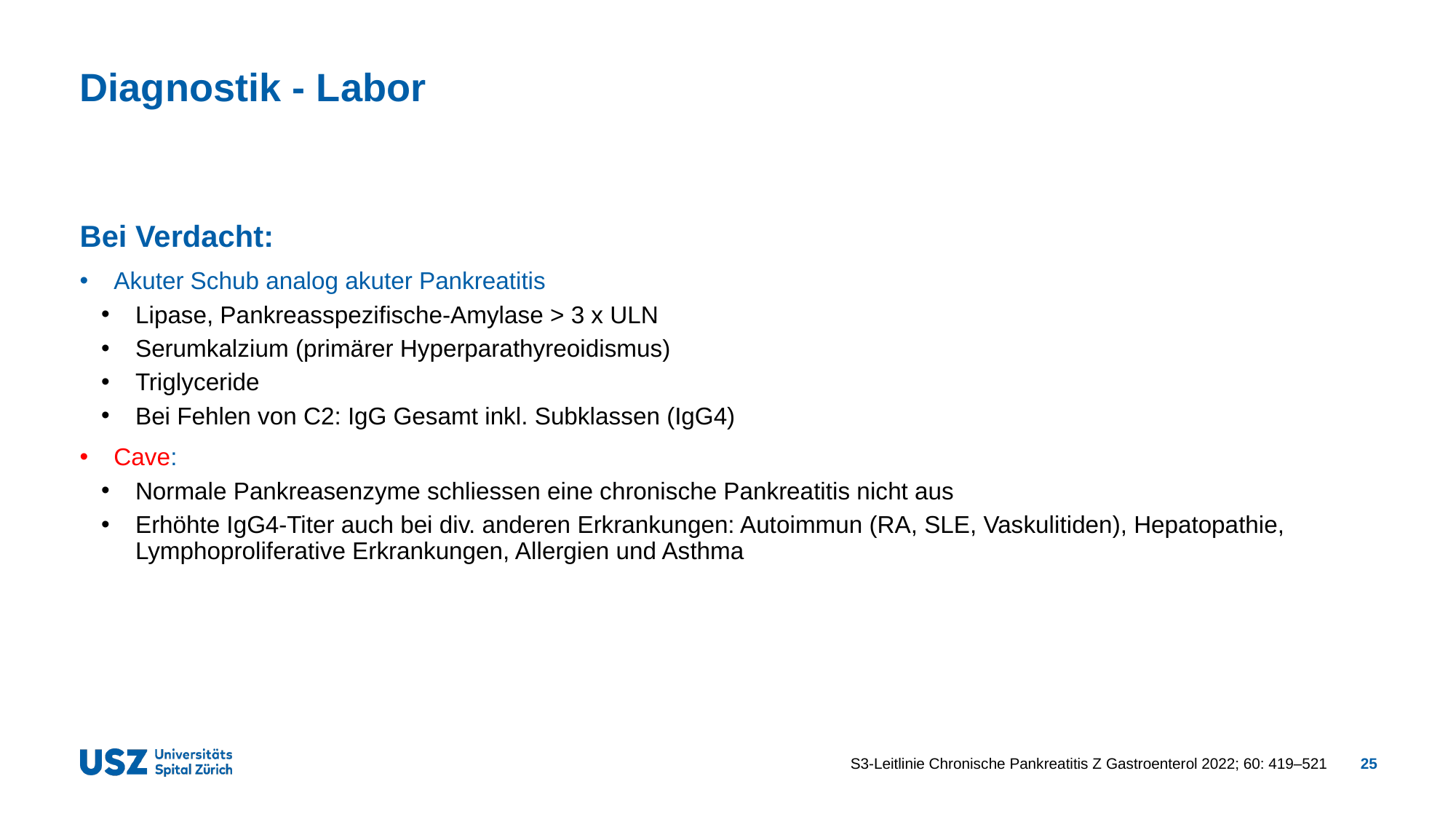

# Diagnostik - Labor
Bei Verdacht:
Akuter Schub analog akuter Pankreatitis
Lipase, Pankreasspezifische-Amylase > 3 x ULN
Serumkalzium (primärer Hyperparathyreoidismus)
Triglyceride
Bei Fehlen von C2: IgG Gesamt inkl. Subklassen (IgG4)
Cave:
Normale Pankreasenzyme schliessen eine chronische Pankreatitis nicht aus
Erhöhte IgG4-Titer auch bei div. anderen Erkrankungen: Autoimmun (RA, SLE, Vaskulitiden), Hepatopathie, Lymphoproliferative Erkrankungen, Allergien und Asthma

25
S3-Leitlinie Chronische Pankreatitis Z Gastroenterol 2022; 60: 419–521